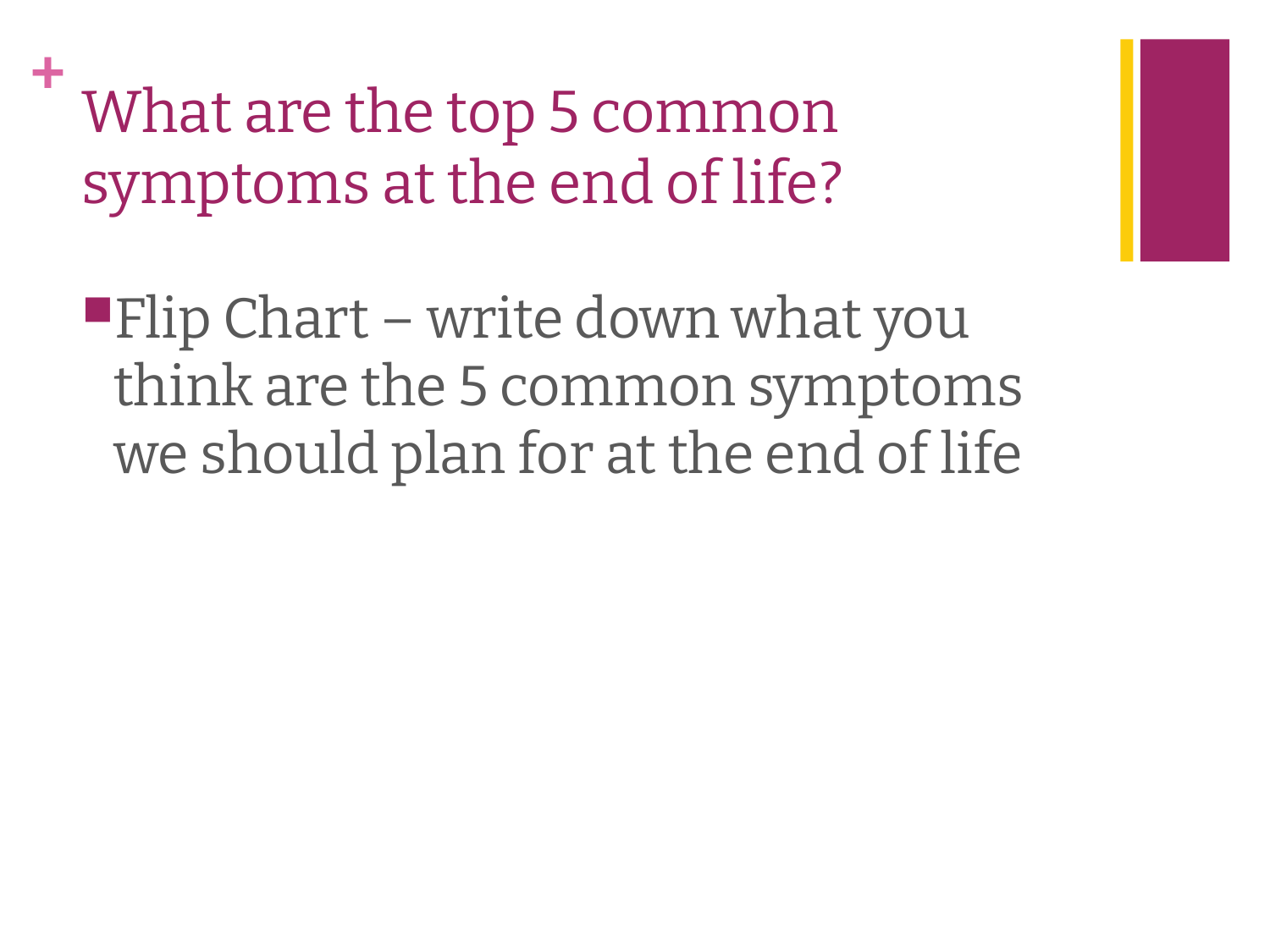

# What are the top 5 common symptoms at the end of life?
Flip Chart – write down what you think are the 5 common symptoms we should plan for at the end of life